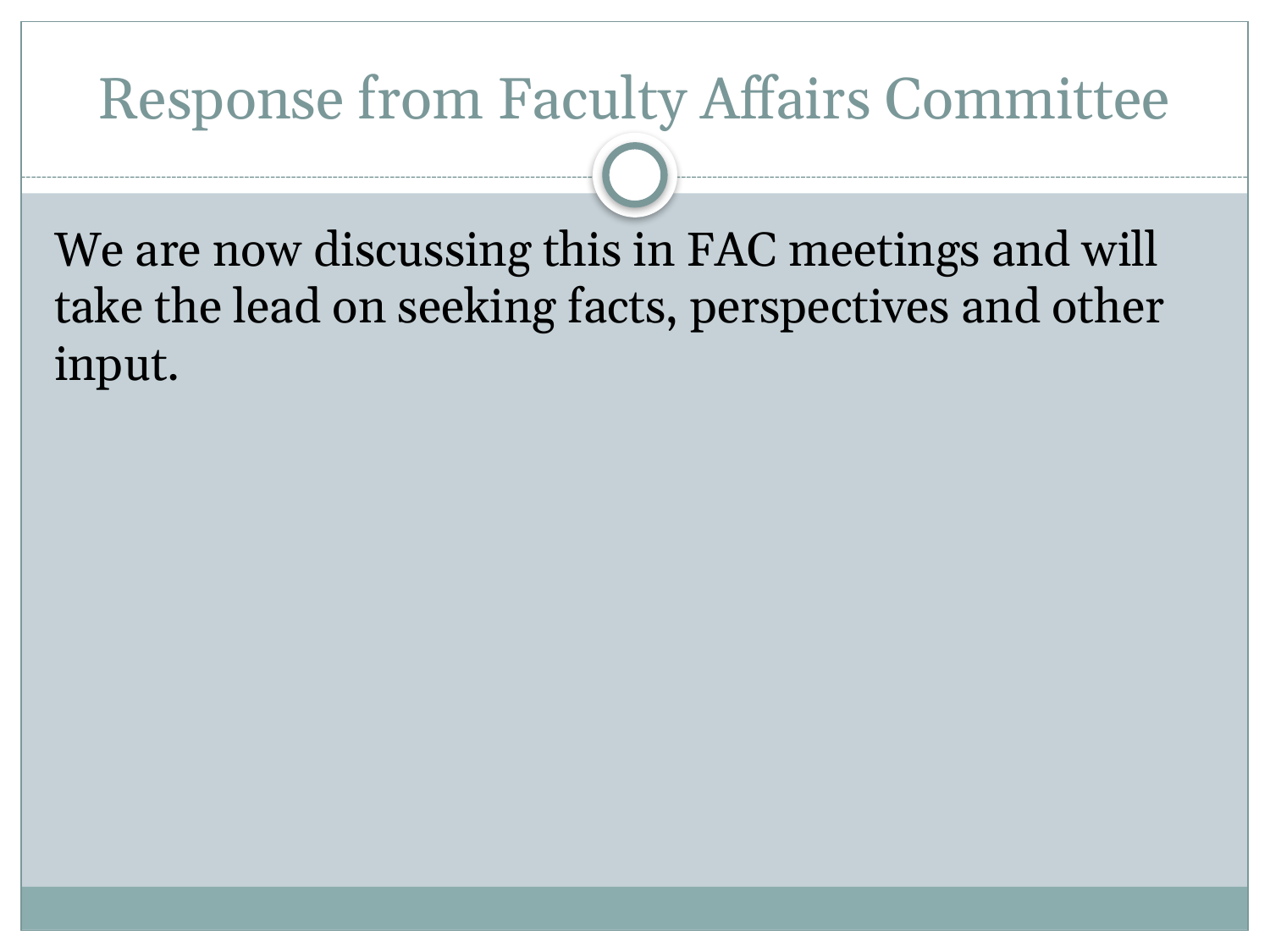

# Response from Faculty Affairs Committee
We are now discussing this in FAC meetings and will take the lead on seeking facts, perspectives and other input.